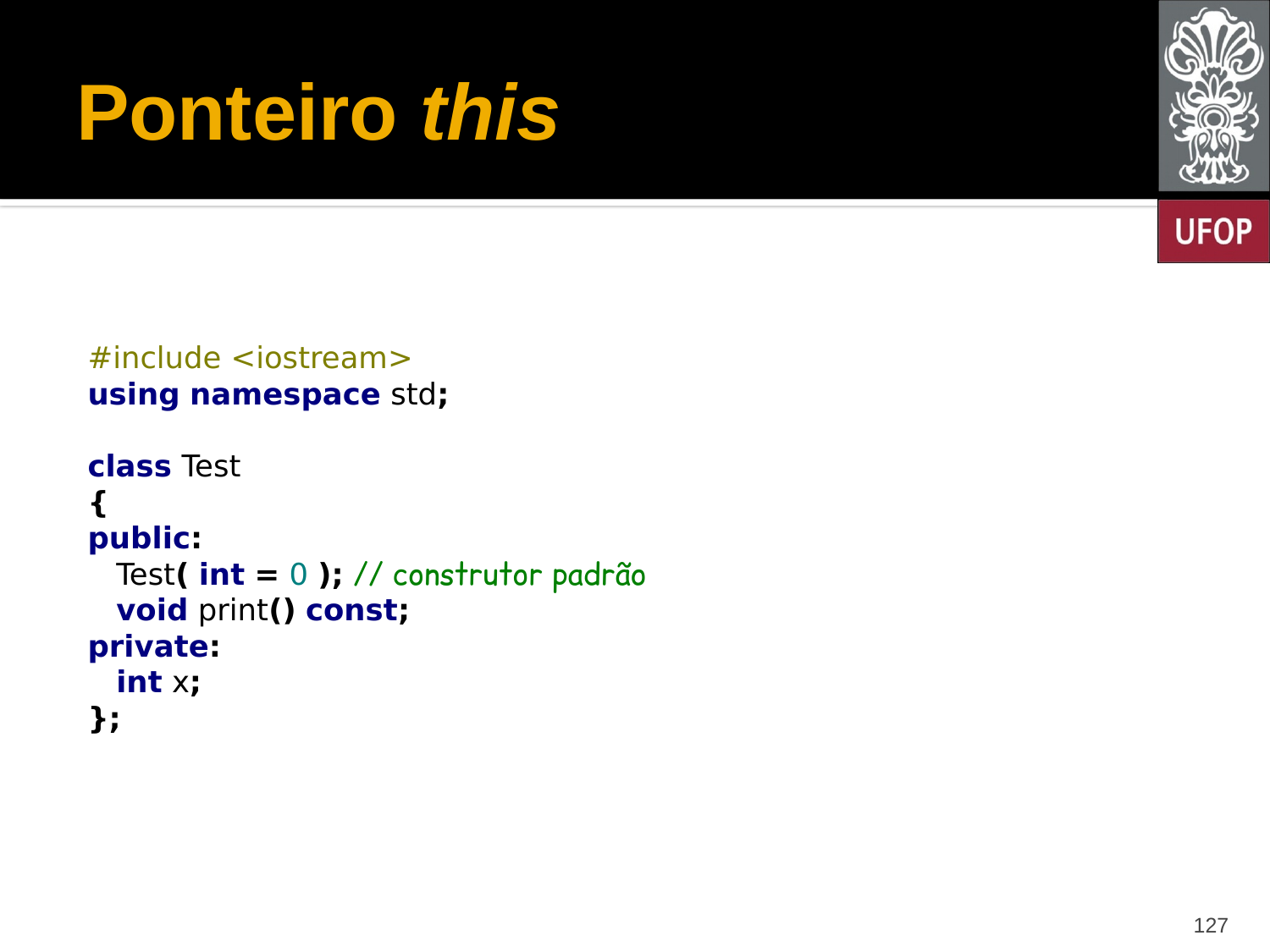

# Ponteiro this
#include <iostream>
using namespace std;

class Test
{
public:
   Test( int = 0 ); // construtor padrão
   void print() const;
private:
   int x;
};

127